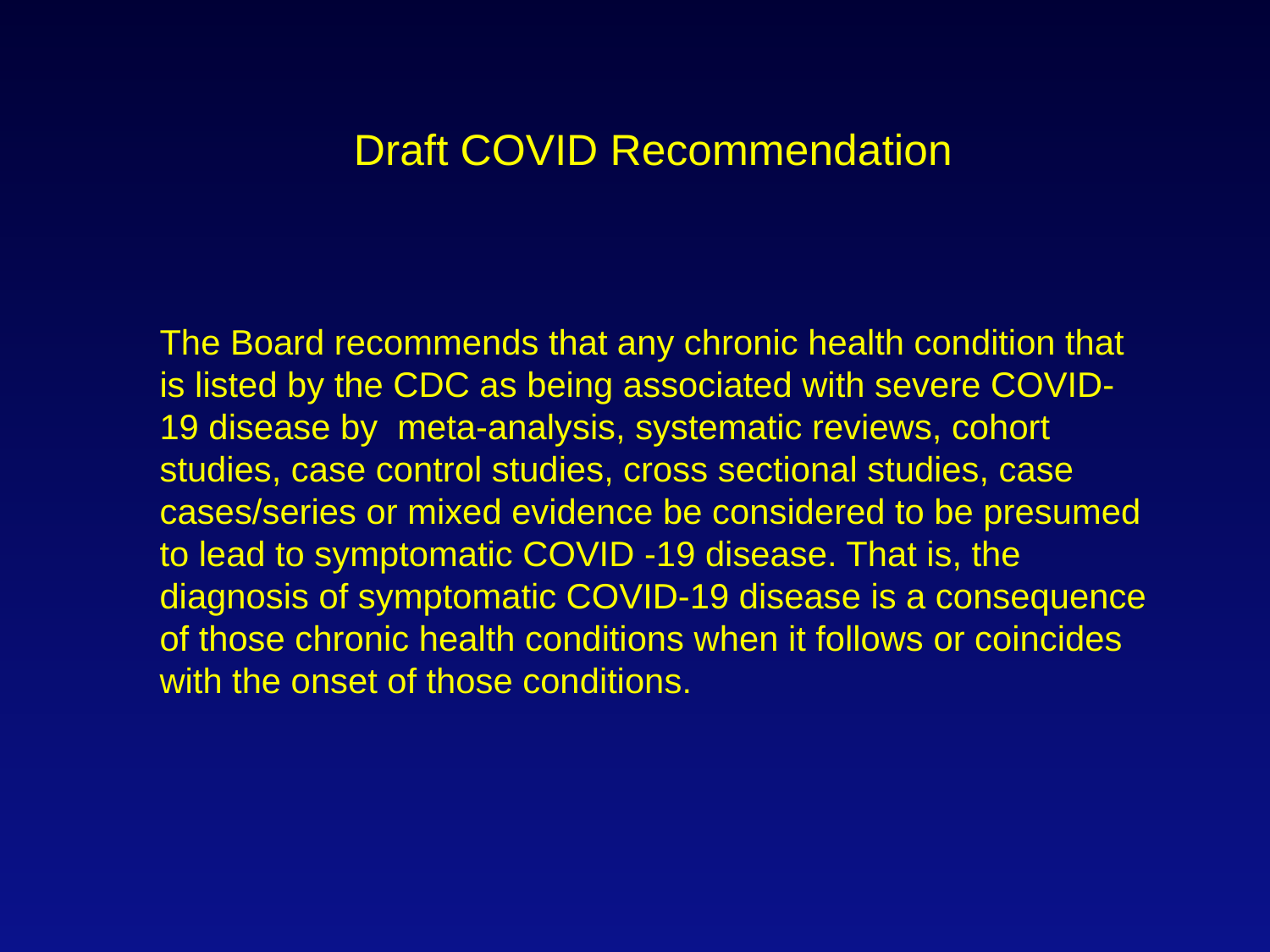

# Draft COVID Recommendation
The Board recommends that any chronic health condition that is listed by the CDC as being associated with severe COVID-19 disease by  meta-analysis, systematic reviews, cohort studies, case control studies, cross sectional studies, case cases/series or mixed evidence be considered to be presumed to lead to symptomatic COVID -19 disease. That is, the diagnosis of symptomatic COVID-19 disease is a consequence of those chronic health conditions when it follows or coincides with the onset of those conditions.